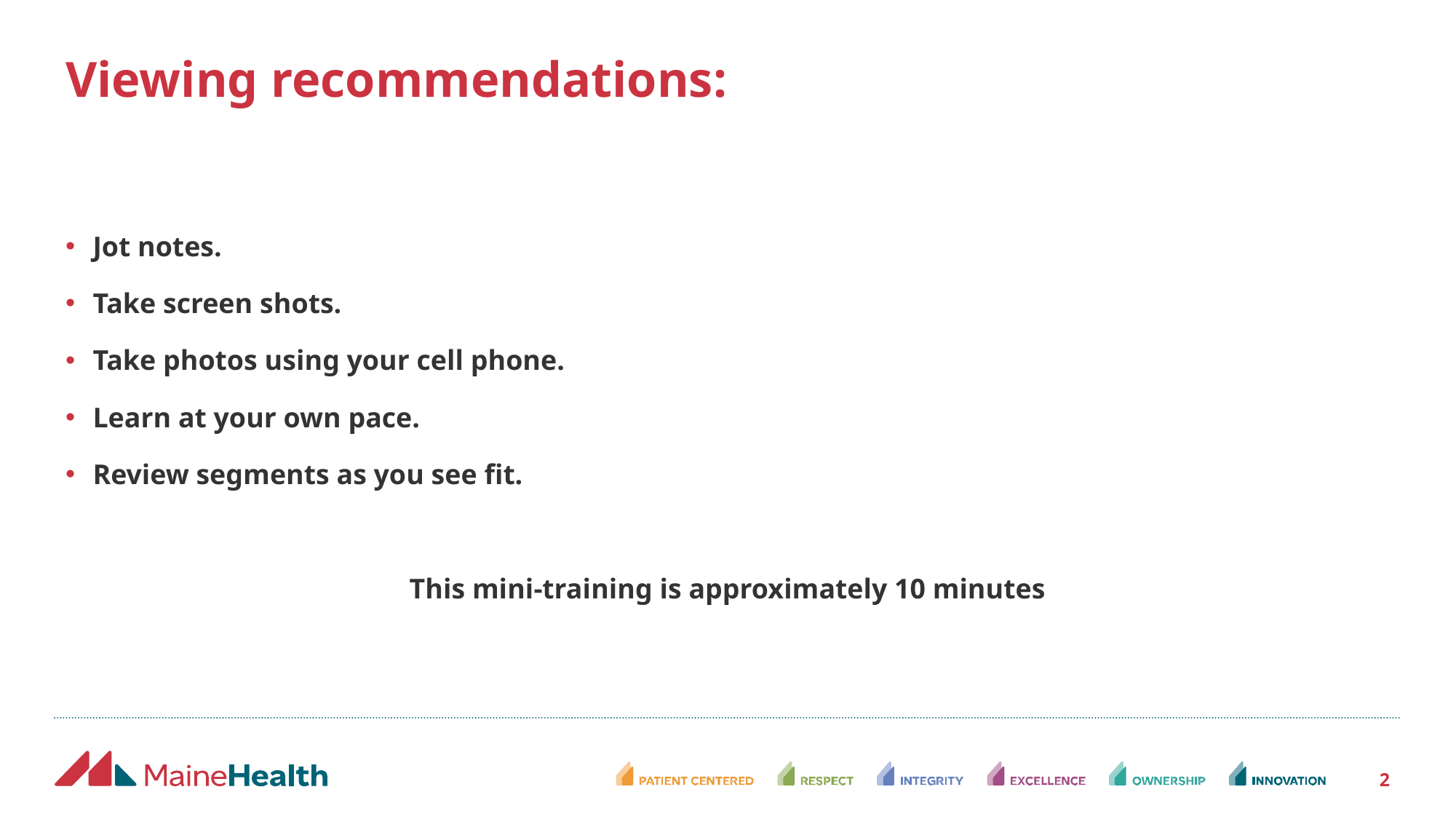

# Viewing recommendations:

Jot notes.​
Take screen shots.​
Take photos using your cell phone.​
Learn at your own pace.​
Review segments as you see fit.

This mini-training is approximately 10 minutes

2